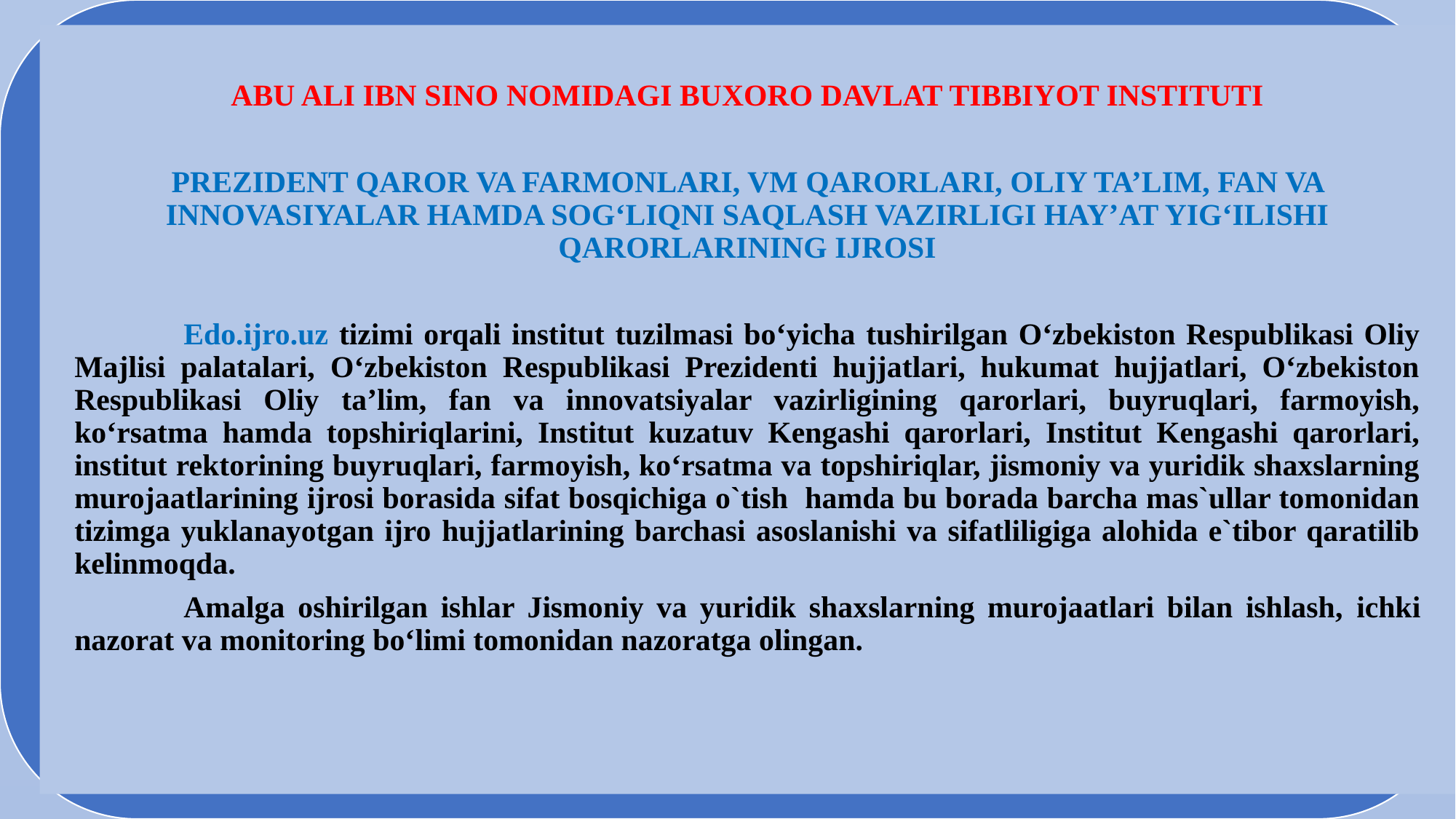

ABU ALI IBN SINO NOMIDAGI BUXORO DAVLAT TIBBIYOT INSTITUTI

PREZIDENT QAROR VA FARMONLARI, VM QARORLARI, OLIY TA’LIM, FAN VA INNOVASIYALAR HAMDA SOG‘LIQNI SAQLASH VAZIRLIGI HAY’AT YIG‘ILISHI QARORLARINING IJROSI

	Edo.ijro.uz tizimi orqali institut tuzilmasi bo‘yicha tushirilgan O‘zbekiston Respublikasi Oliy Majlisi palatalari, O‘zbekiston Respublikasi Prezidenti hujjatlari, hukumat hujjatlari, O‘zbekiston Respublikasi Oliy ta’lim, fan va innovatsiyalar vazirligining qarorlari, buyruqlari, farmoyish, ko‘rsatma hamda topshiriqlarini, Institut kuzatuv Kengashi qarorlari, Institut Kengashi qarorlari, institut rektorining buyruqlari, farmoyish, ko‘rsatma va topshiriqlar, jismoniy va yuridik shaxslarning murojaatlarining ijrosi borasida sifat bosqichiga o`tish  hamda bu borada barcha mas`ullar tomonidan tizimga yuklanayotgan ijro hujjatlarining barchasi asoslanishi va sifatliligiga alohida e`tibor qaratilib kelinmoqda.
	Amalga oshirilgan ishlar Jismoniy va yuridik shaxslarning murojaatlari bilan ishlash, ichki nazorat va monitoring bo‘limi tomonidan nazoratga olingan.